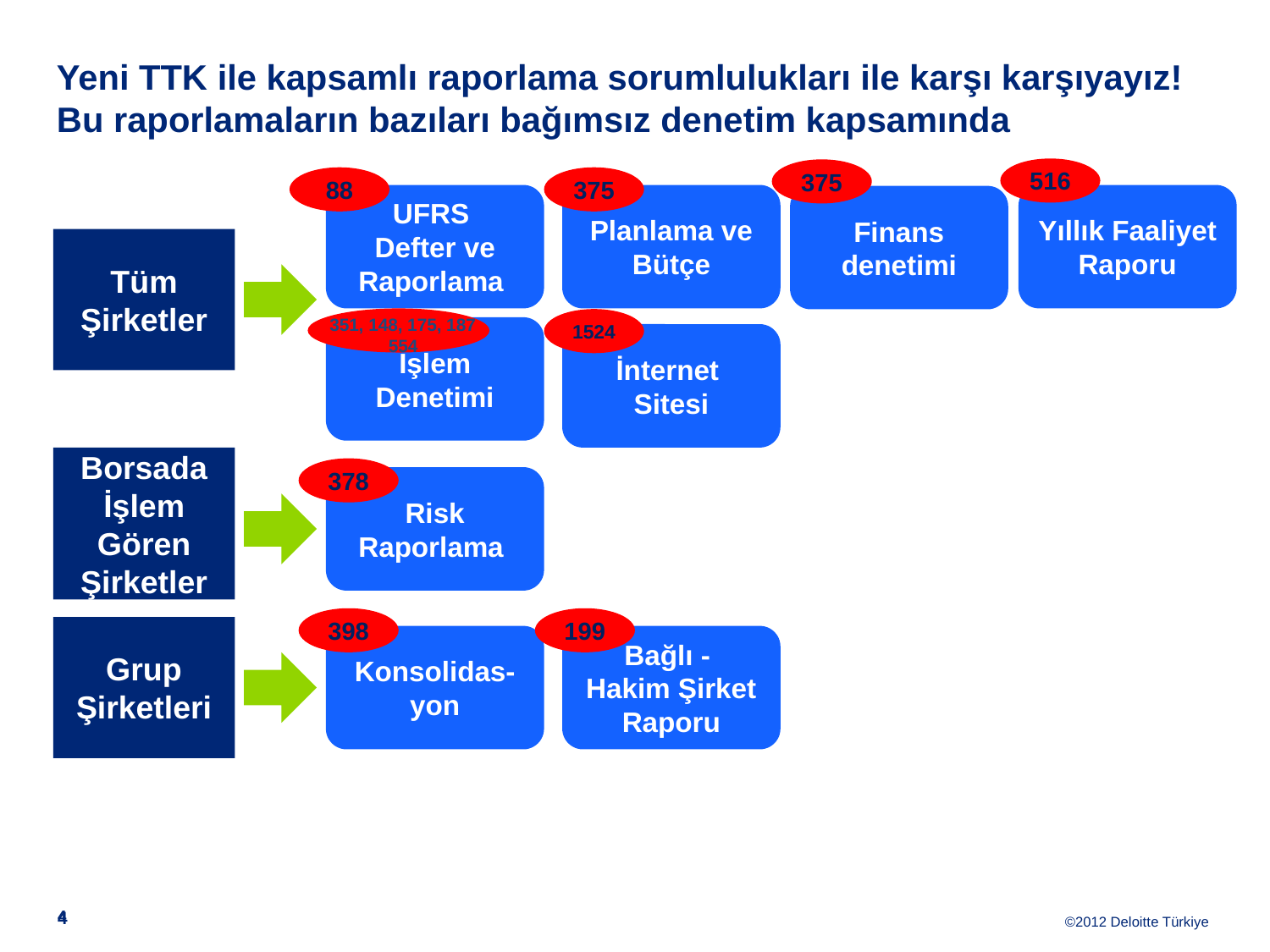

Yeni TTK ile kapsamlı raporlama sorumlulukları ile karşı karşıyayız! Bu raporlamaların bazıları bağımsız denetim kapsamında
516
Yıllık Faaliyet Raporu
375
Finans denetimi
88
UFRS
Defter ve Raporlama
375
Planlama ve Bütçe
Tüm Şirketler

351, 148, 175, 187
554

İşlem Denetimi
1524
İnternet  Sitesi
Borsada İşlem Gören Şirketler
378
Risk Raporlama

398
Konsolidas-yon
199
Bağlı -
Hakim Şirket Raporu
Grup Şirketleri

4
4